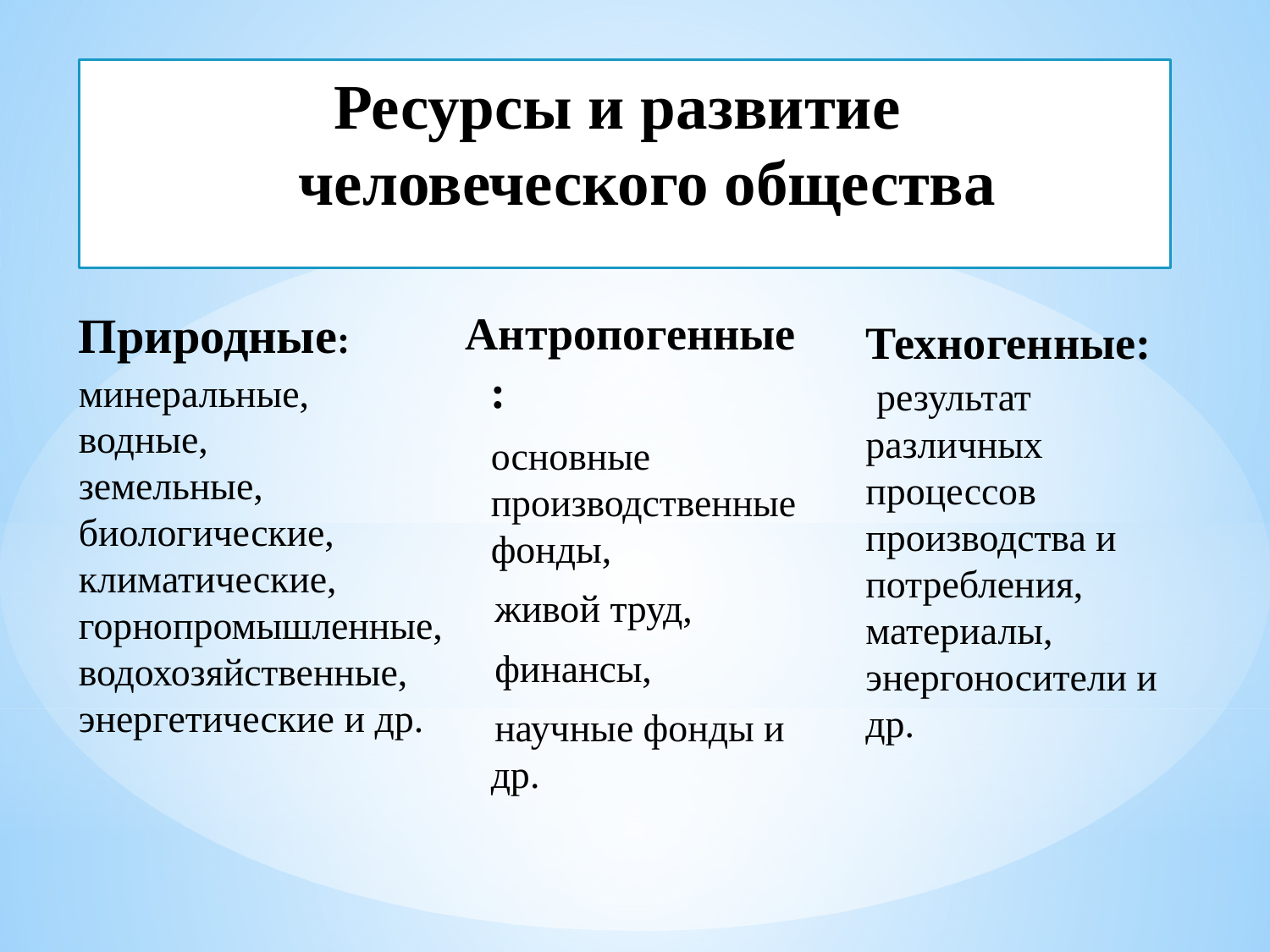

# Ресурсы и развитие человеческого общества
Природные:
минеральные,
водные,
земельные,
биологические,
климатические,
горнопромышленные,
водохозяйственные,
энергетические и др.

Антропогенные:
	основные производственные фонды,
   живой труд,
   финансы,
   научные фонды и др.

Техногенные:
 результат
различных процессов
производства и
потребления, материалы, энергоносители и др.